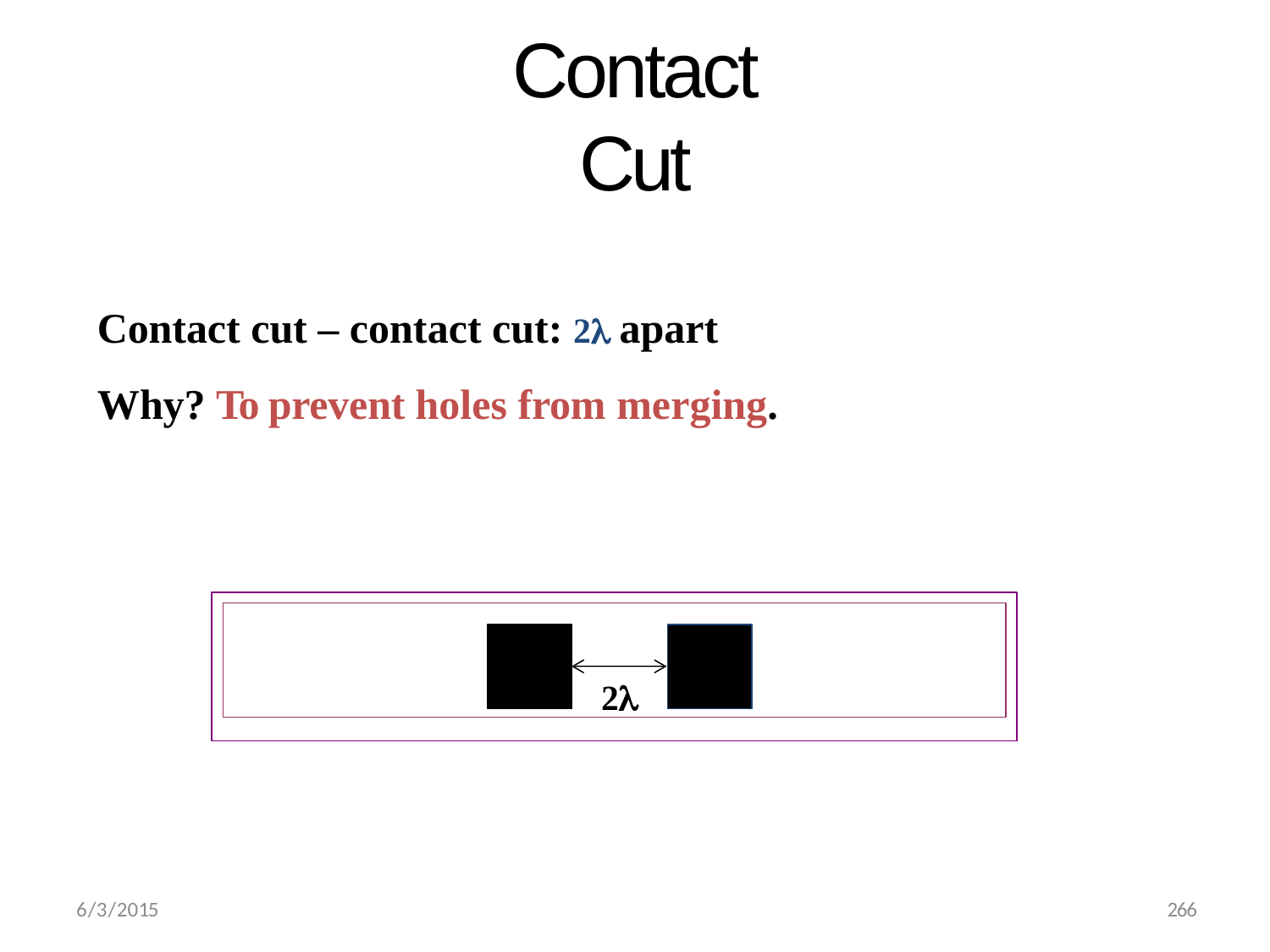

# Contact Cut
Contact cut – contact cut: 2λ apart  Why? To prevent holes from merging.

2λ

266
6/3/2015